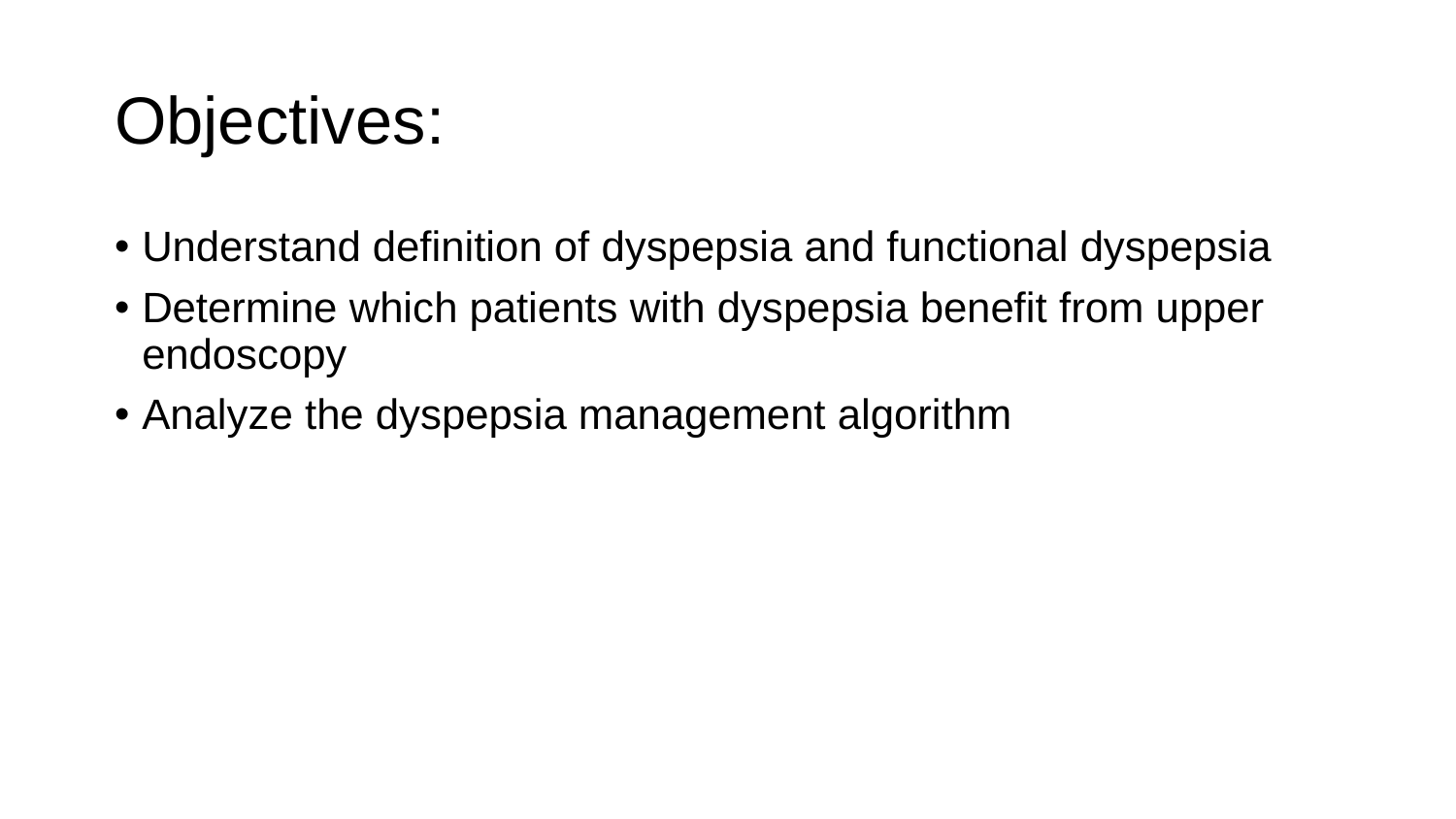

# Objectives:
Understand definition of dyspepsia and functional dyspepsia
Determine which patients with dyspepsia benefit from upper endoscopy
Analyze the dyspepsia management algorithm